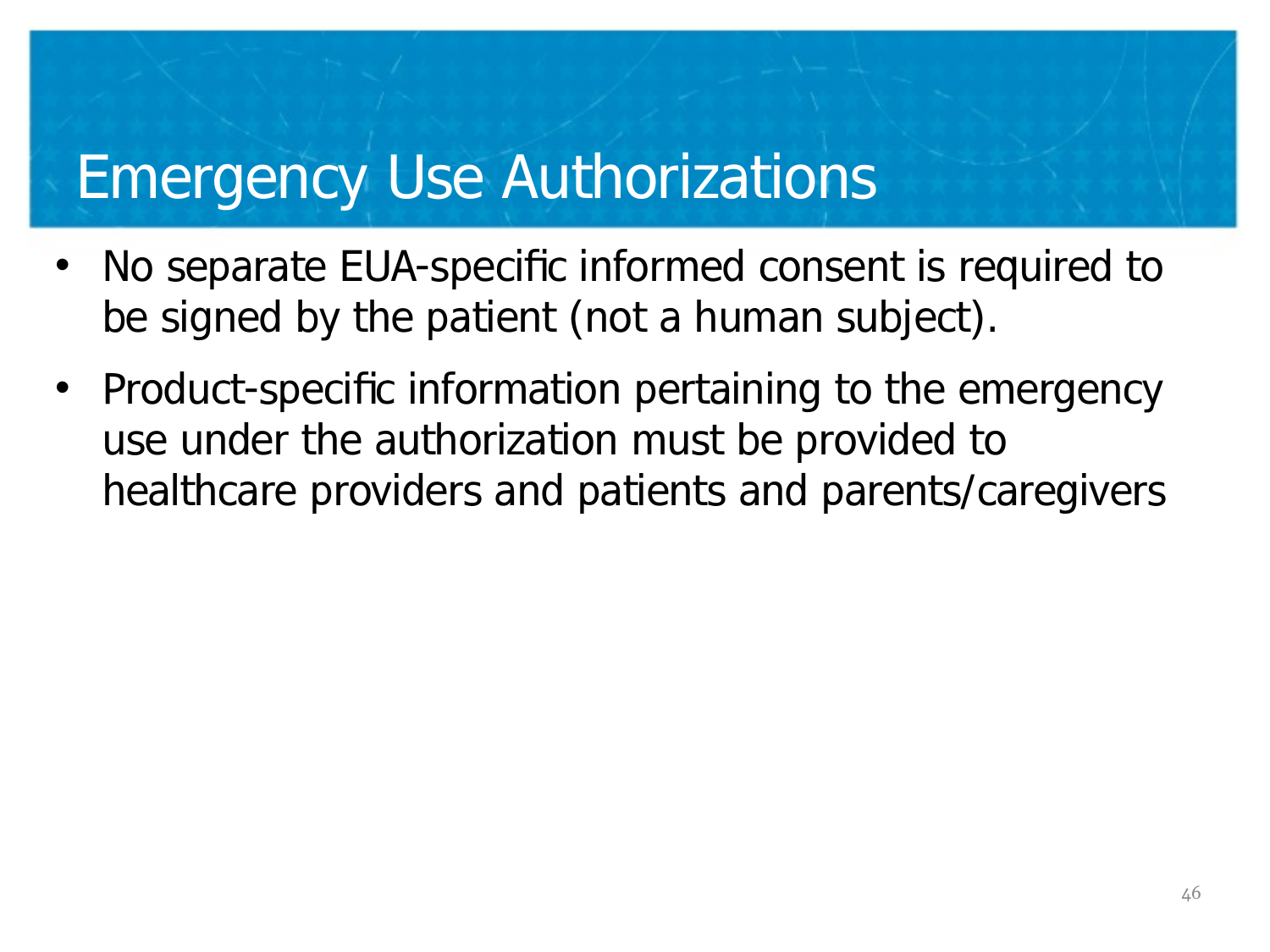

# Emergency Use Authorizations
No separate EUA-specific informed consent is required to be signed by the patient (not a human subject).
Product-specific information pertaining to the emergency use under the authorization must be provided to healthcare providers and patients and parents/caregivers